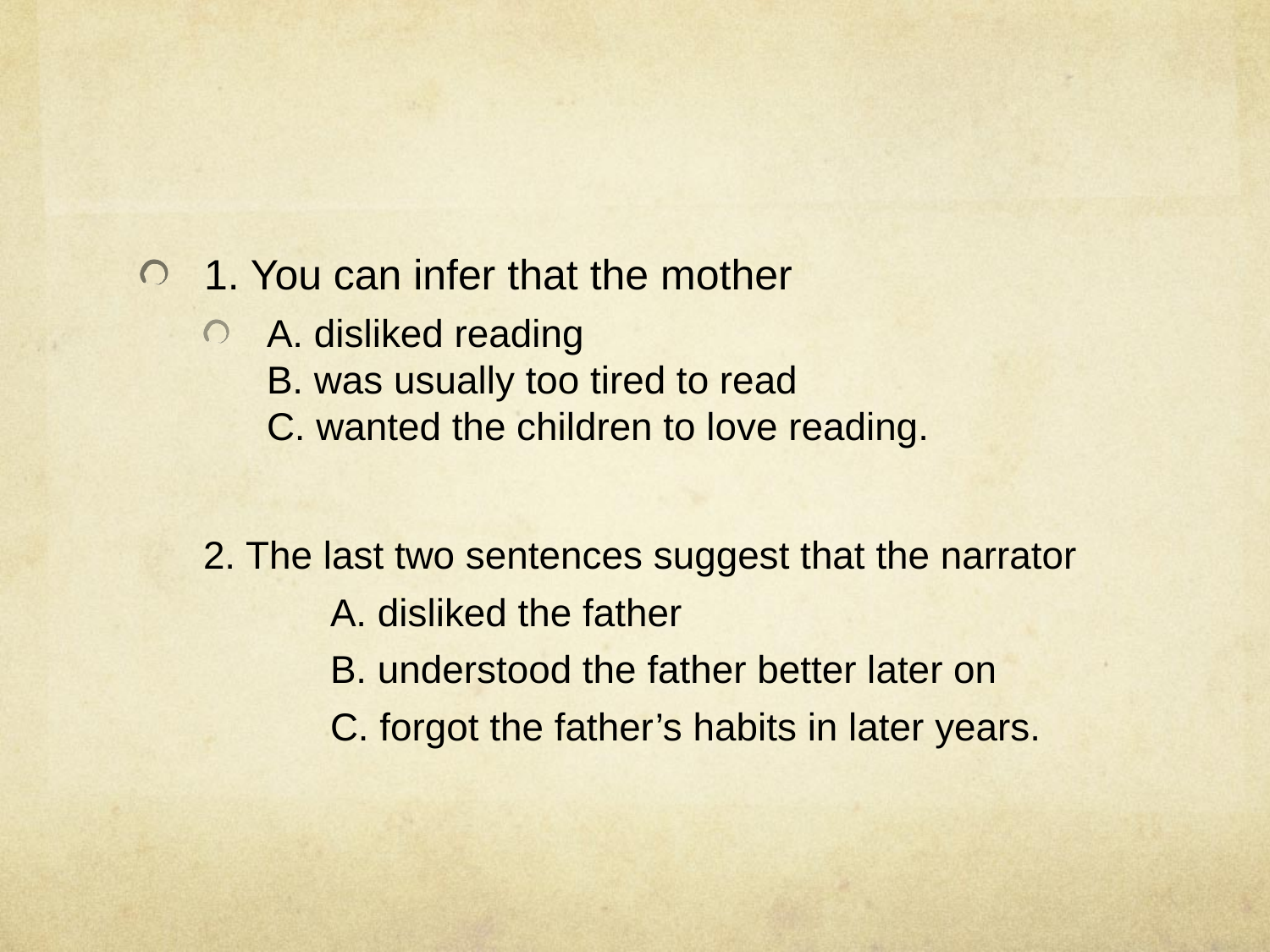

#
1. You can infer that the mother
A. disliked reading
B. was usually too tired to read
C. wanted the children to love reading.

2. The last two sentences suggest that the narrator
	A. disliked the father
	B. understood the father better later on
	C. forgot the father’s habits in later years.